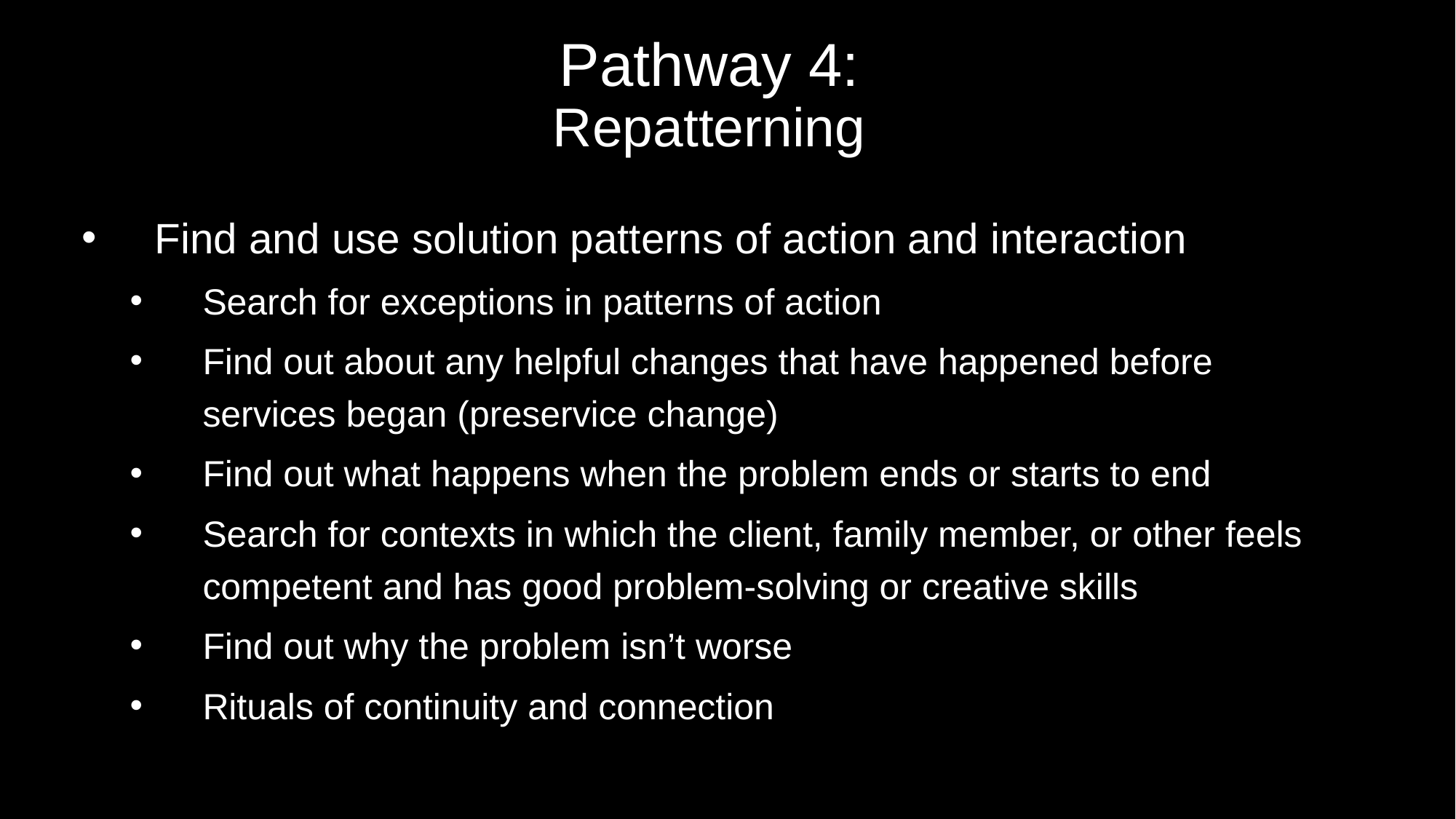

# Pathway 4: Repatterning
Find and use solution patterns of action and interaction
Search for exceptions in patterns of action
Find out about any helpful changes that have happened before services began (preservice change)
Find out what happens when the problem ends or starts to end
Search for contexts in which the client, family member, or other feels competent and has good problem-solving or creative skills
Find out why the problem isn’t worse
Rituals of continuity and connection